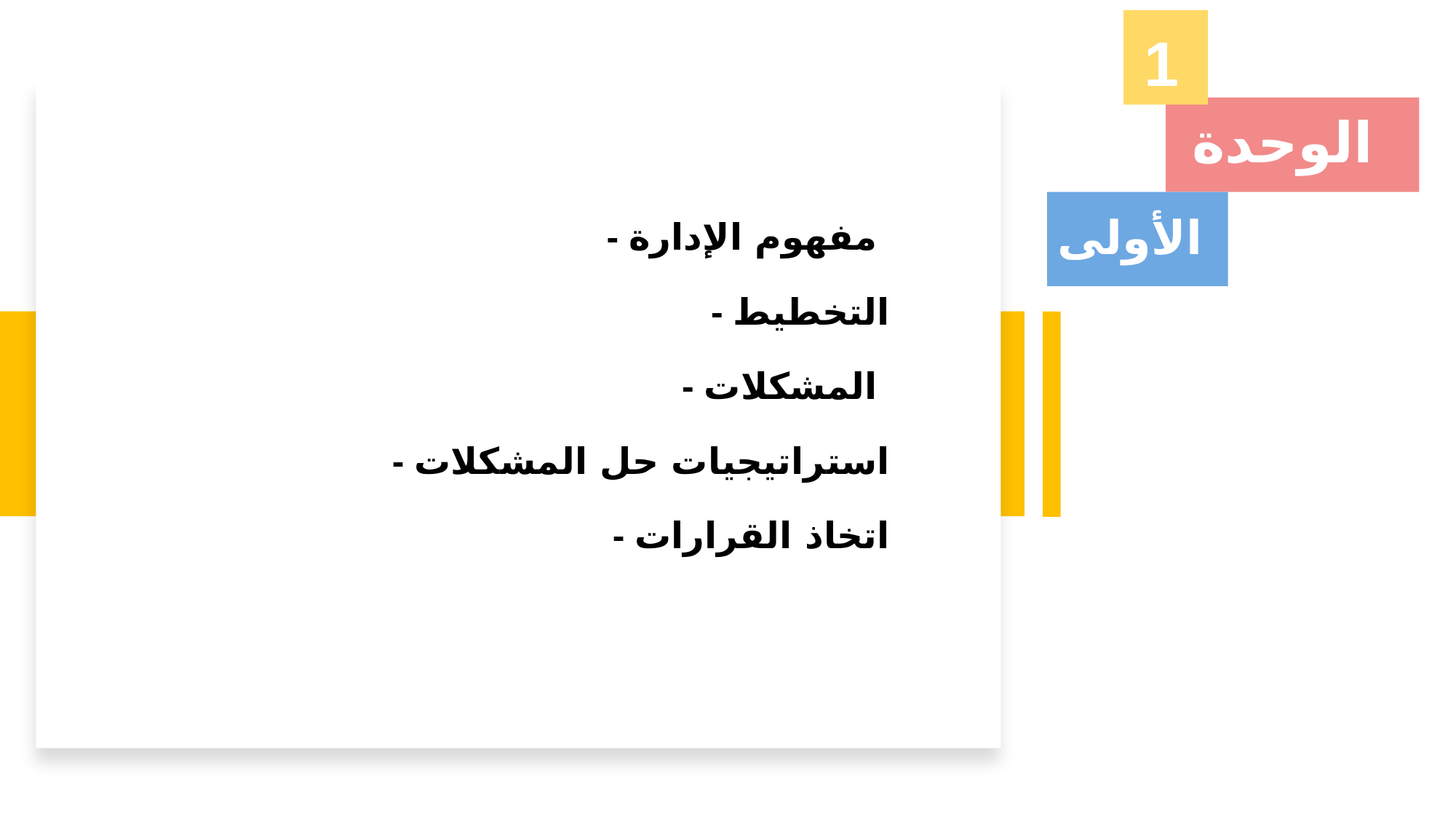

1

# الوحدة
- مفهوم الإدارة
- التخطيط
- المشكلات
- استراتيجيات حل المشكلات
- اتخاذ القرارات

الأولى